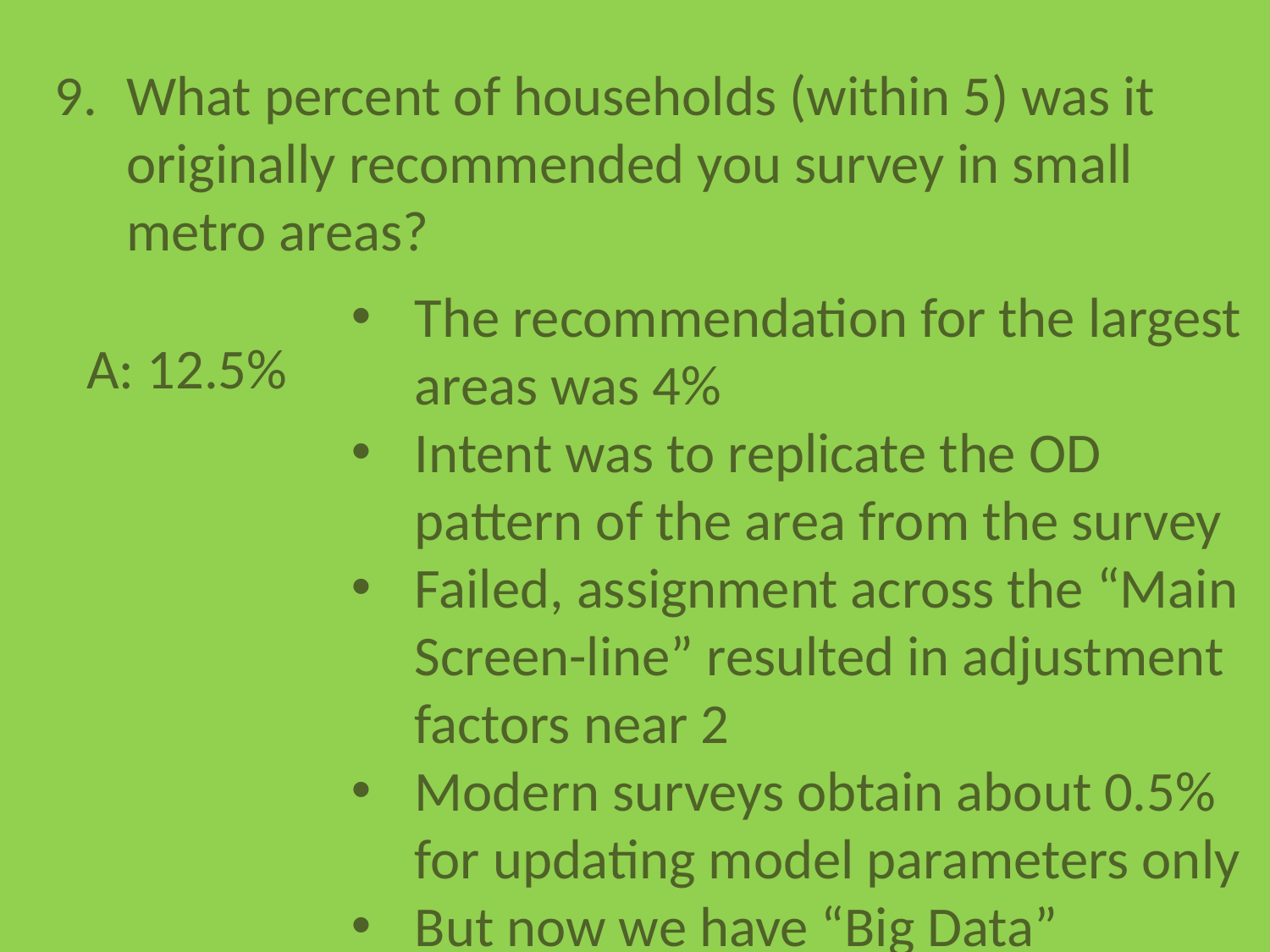

What percent of households (within 5) was it originally recommended you survey in small metro areas?
The recommendation for the largest areas was 4%
Intent was to replicate the OD pattern of the area from the survey
Failed, assignment across the “Main Screen-line” resulted in adjustment factors near 2
Modern surveys obtain about 0.5% for updating model parameters only
But now we have “Big Data”

A: 12.5%